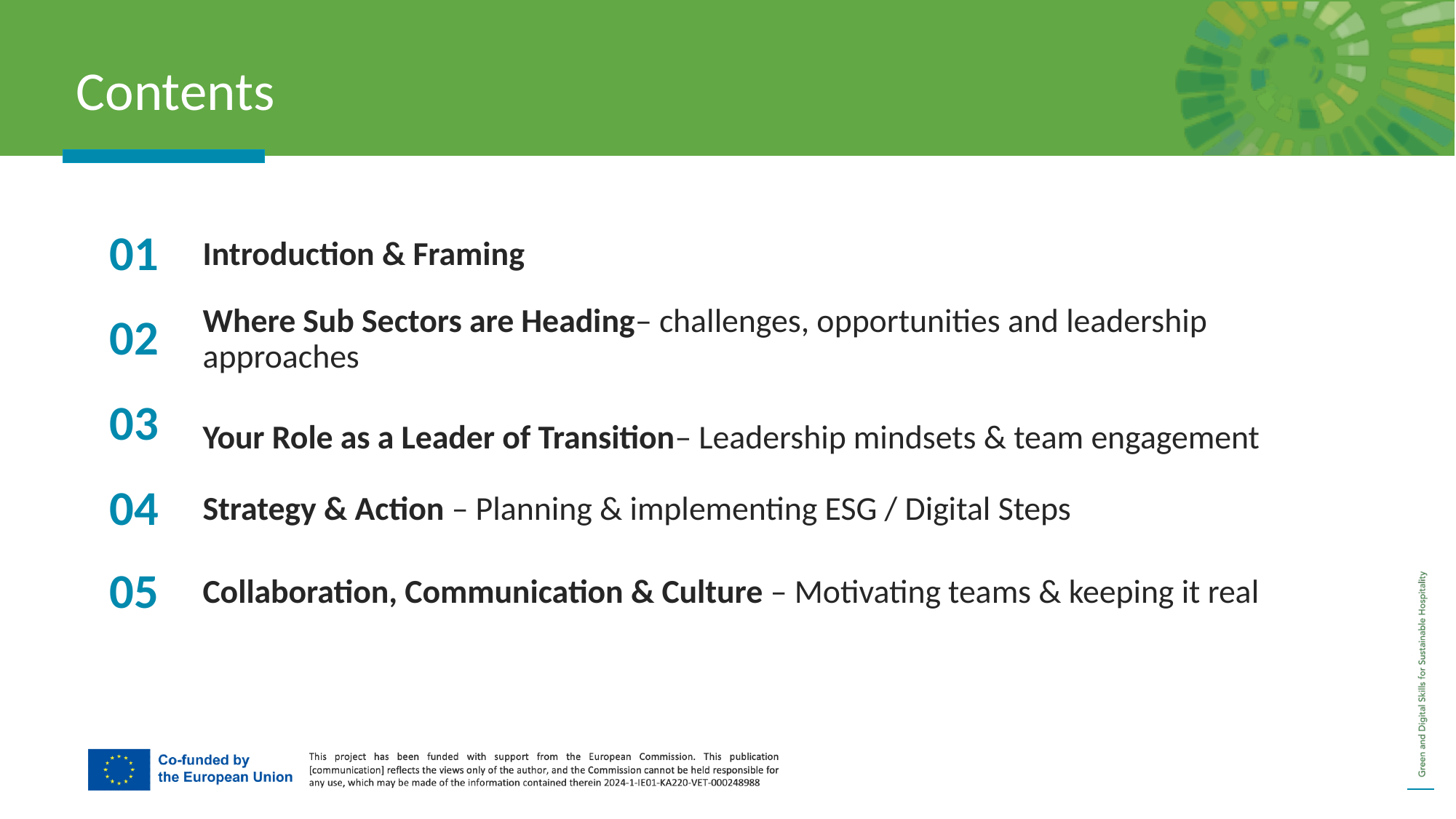

Contents
01
Introduction & Framing
02
Where Sub Sectors are Heading– challenges, opportunities and leadership approaches
03
Your Role as a Leader of Transition– Leadership mindsets & team engagement
04
Strategy & Action – Planning & implementing ESG / Digital Steps
05
Collaboration, Communication & Culture – Motivating teams & keeping it real